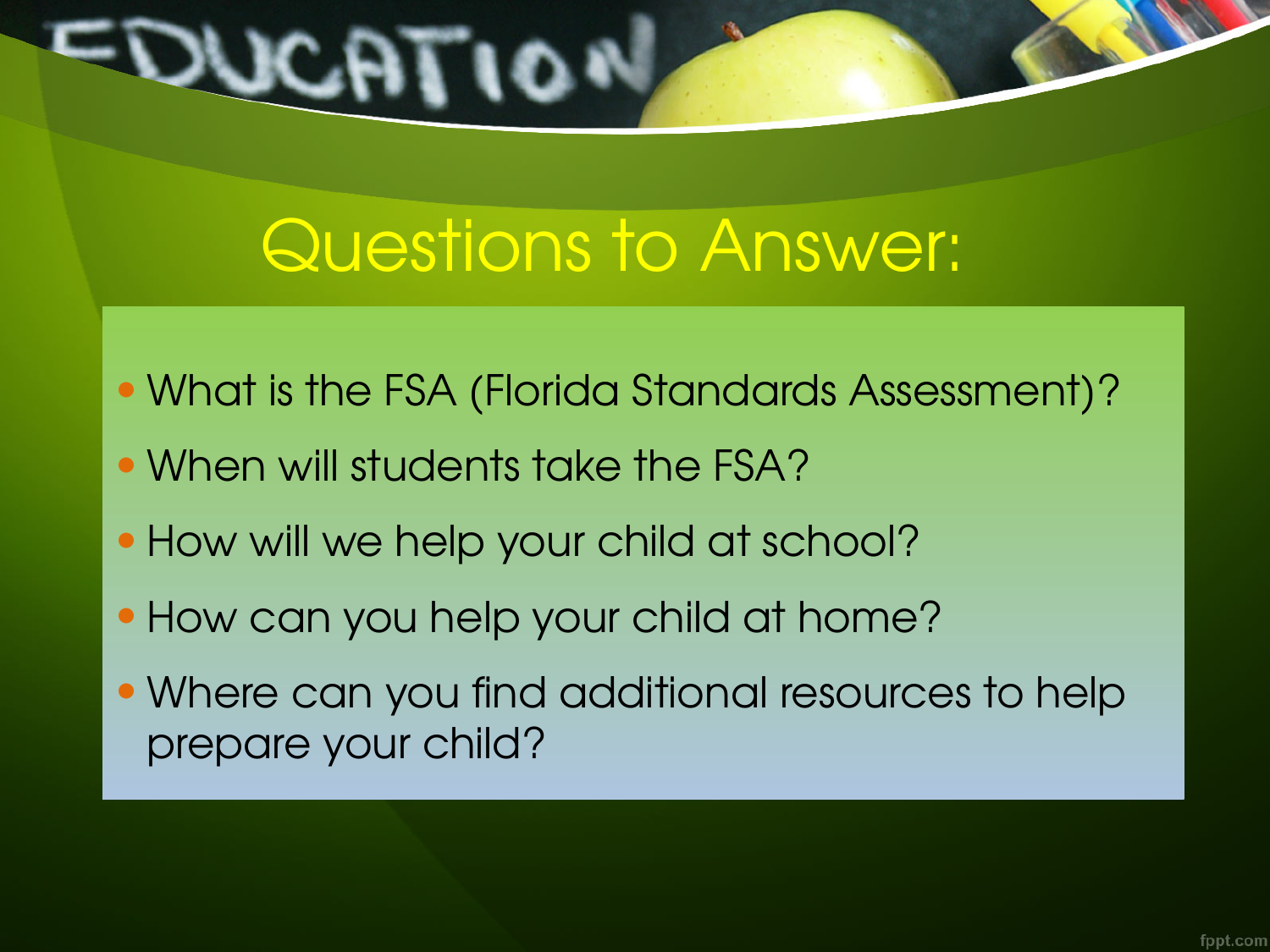

# Questions to Answer:

What is the FSA (Florida Standards Assessment)?
When will students take the FSA?
How will we help your child at school?
How can you help your child at home?
Where can you find additional resources to help prepare your child?